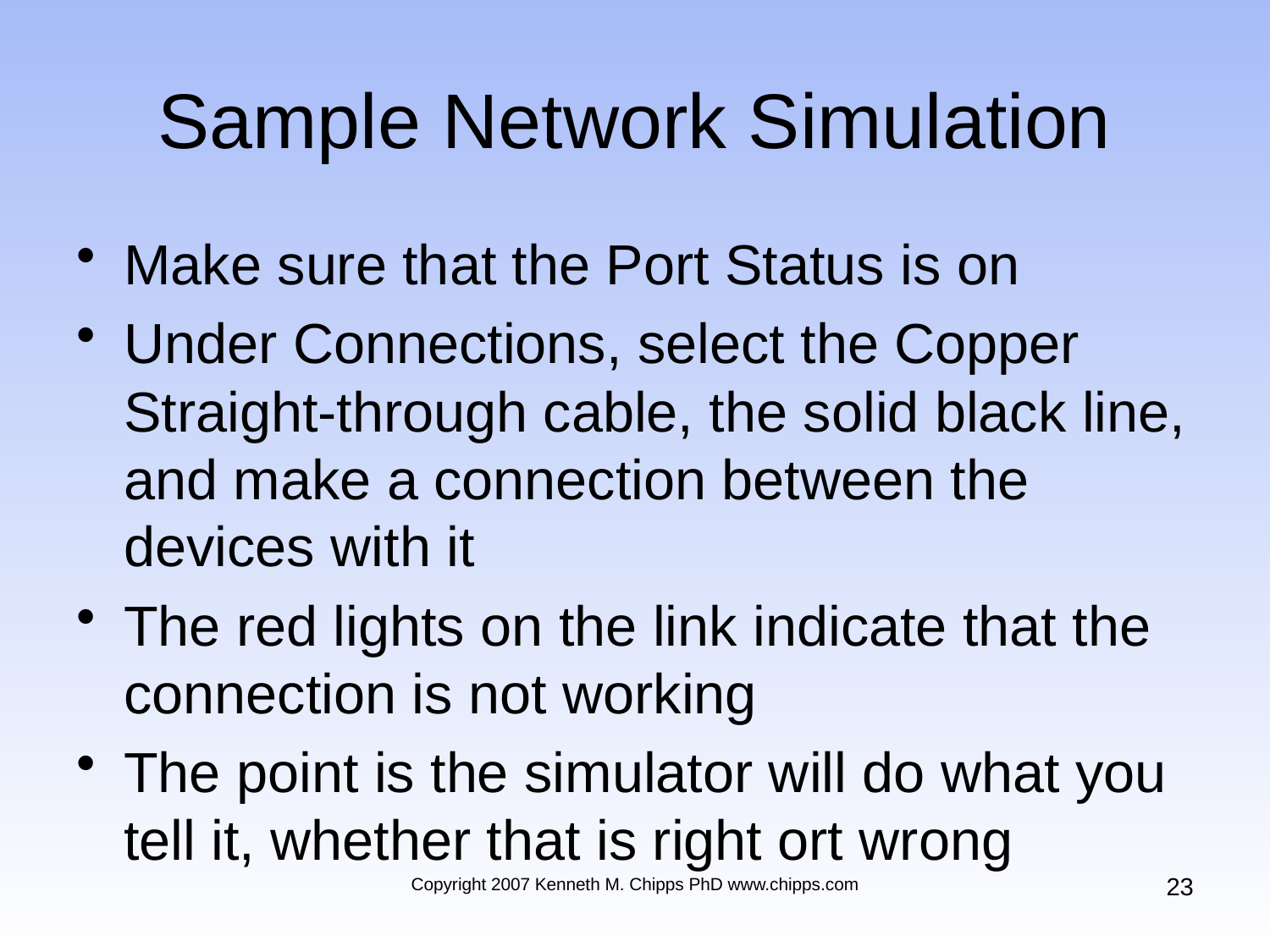

# Sample Network Simulation
Make sure that the Port Status is on
Under Connections, select the Copper Straight-through cable, the solid black line, and make a connection between the devices with it
The red lights on the link indicate that the connection is not working
The point is the simulator will do what you tell it, whether that is right ort wrong
23
Copyright 2007 Kenneth M. Chipps PhD www.chipps.com